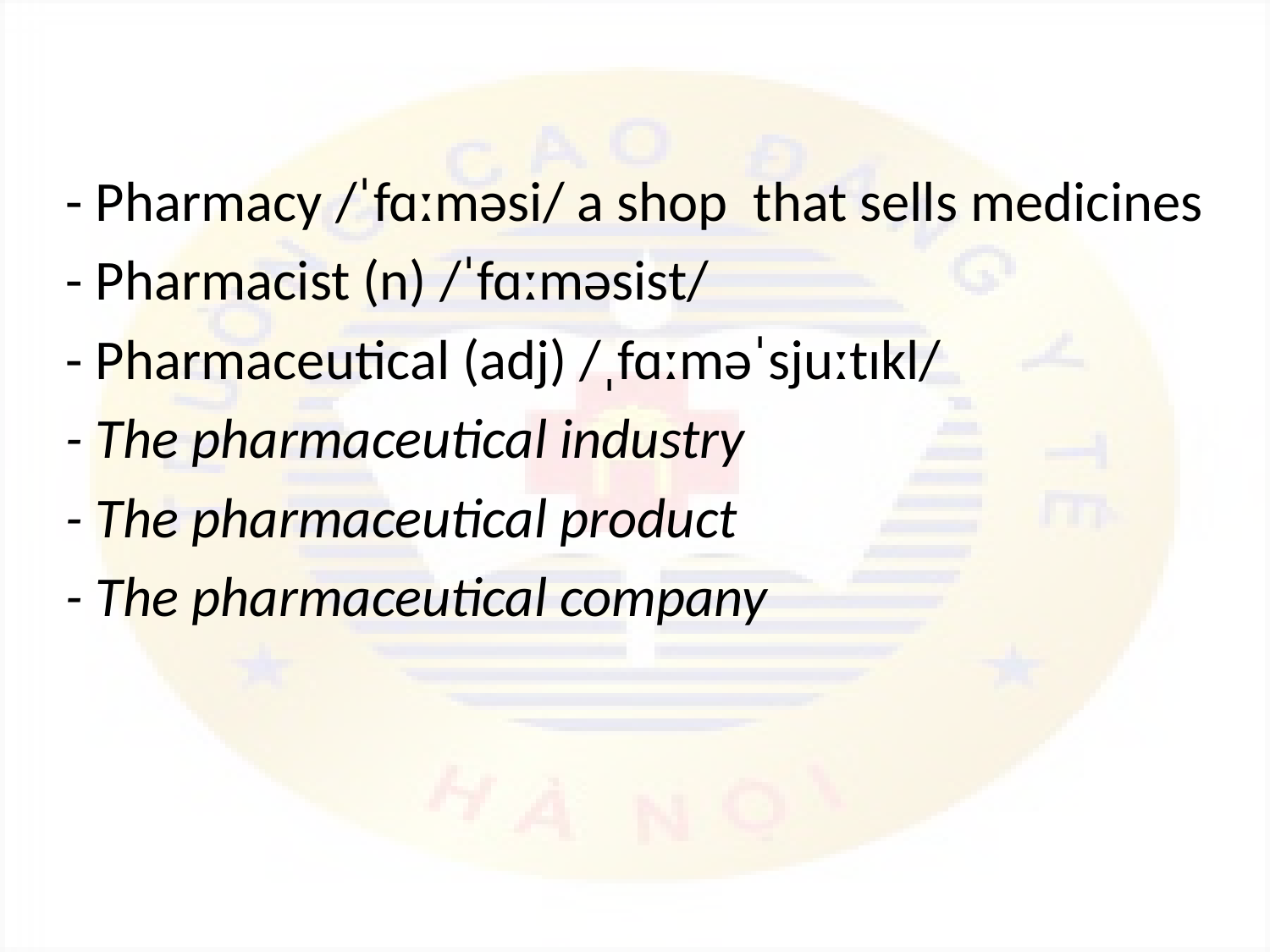

- Pharmacy /ˈfɑːməsi/ a shop  that sells medicines
- Pharmacist (n) /ˈfɑːməsist/
- Pharmaceutical (adj) /ˌfɑːməˈsjuːtɪkl/
- The pharmaceutical industry
- The pharmaceutical product
- The pharmaceutical company